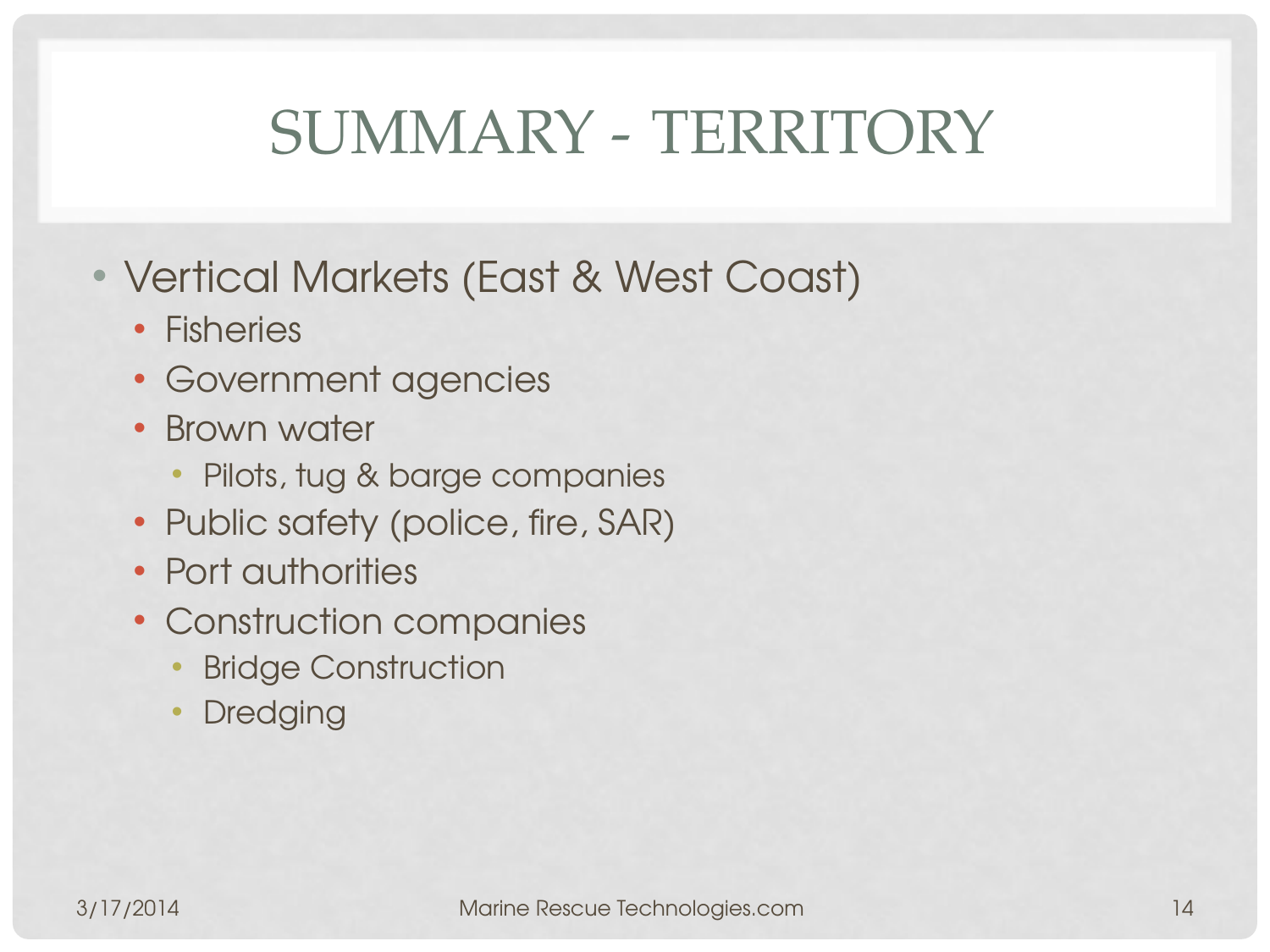

# Summary - 	Territory
Vertical Markets (East & West Coast)
Fisheries
Government agencies
Brown water
Pilots, tug & barge companies
Public safety (police, fire, SAR)
Port authorities
Construction companies
Bridge Construction
Dredging
3/17/2014
Marine Rescue Technologies.com
14